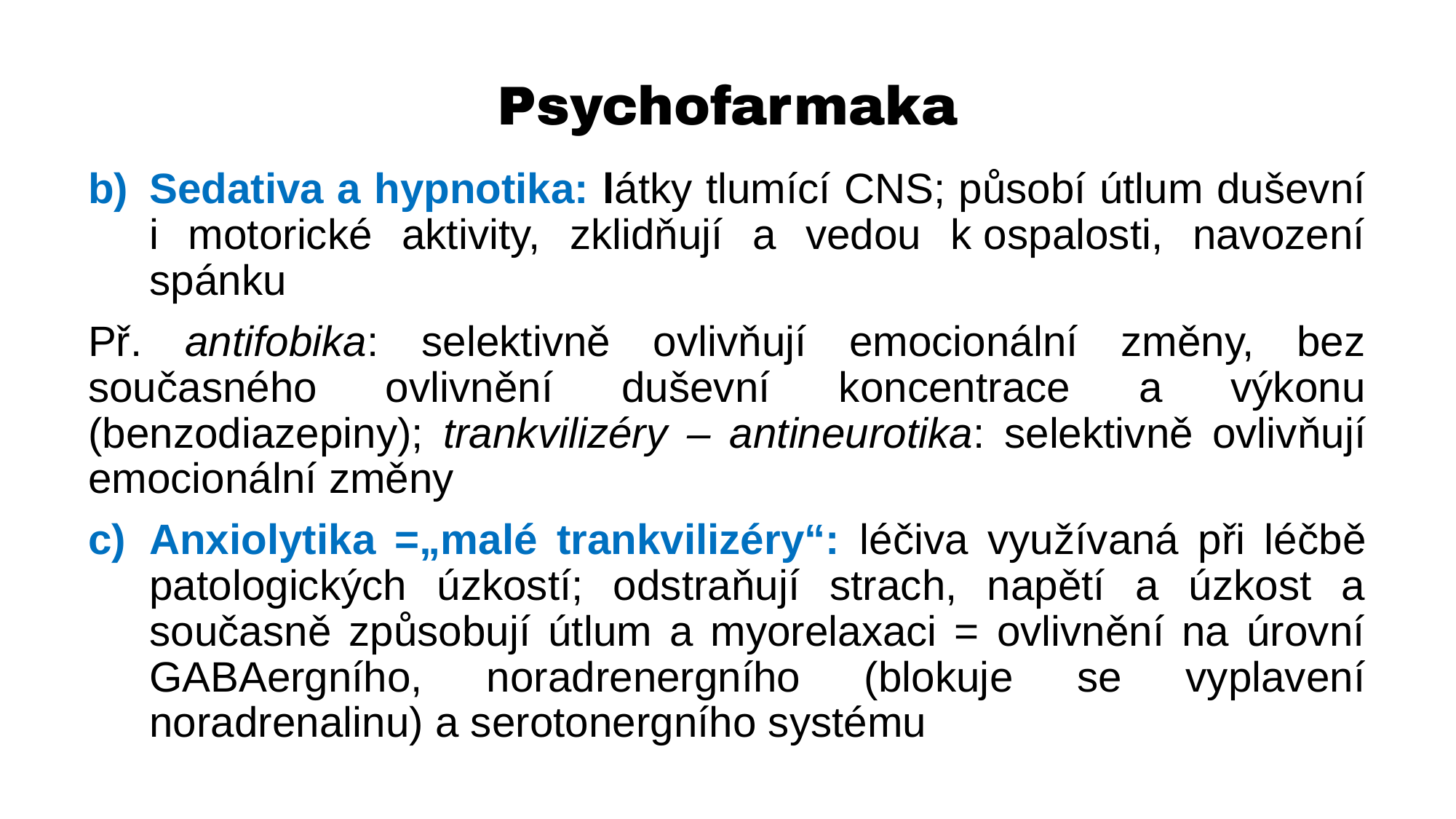

Psychofarmaka
Sedativa a hypnotika: látky tlumící CNS; působí útlum duševní i motorické aktivity, zklidňují a vedou k ospalosti, navození spánku
Př. antifobika: selektivně ovlivňují emocionální změny, bez současného ovlivnění duševní koncentrace a výkonu (benzodiazepiny); trankvilizéry – antineurotika: selektivně ovlivňují emocionální změny
Anxiolytika =„malé trankvilizéry“: léčiva využívaná při léčbě patologických úzkostí; odstraňují strach, napětí a úzkost a současně způsobují útlum a myorelaxaci = ovlivnění na úrovní GABAergního, noradrenergního (blokuje se vyplavení noradrenalinu) a serotonergního systému